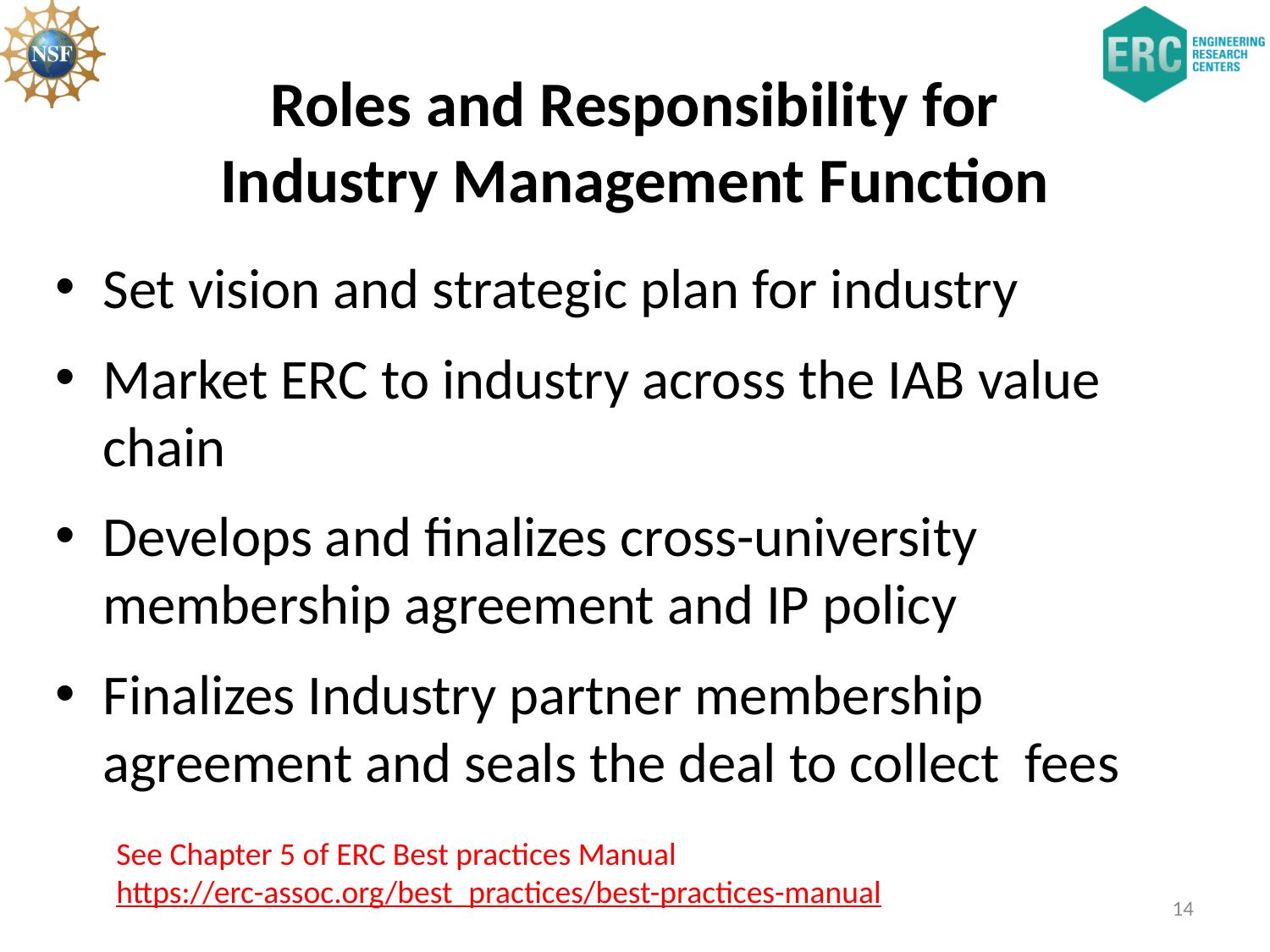

# Roles and Responsibility for Industry Management Function
Set vision and strategic plan for industry
Market ERC to industry across the IAB value chain
Develops and finalizes cross-university membership agreement and IP policy
Finalizes Industry partner membership agreement and seals the deal to collect  fees
See Chapter 5 of ERC Best practices Manual
https://erc-assoc.org/best_practices/best-practices-manual

14